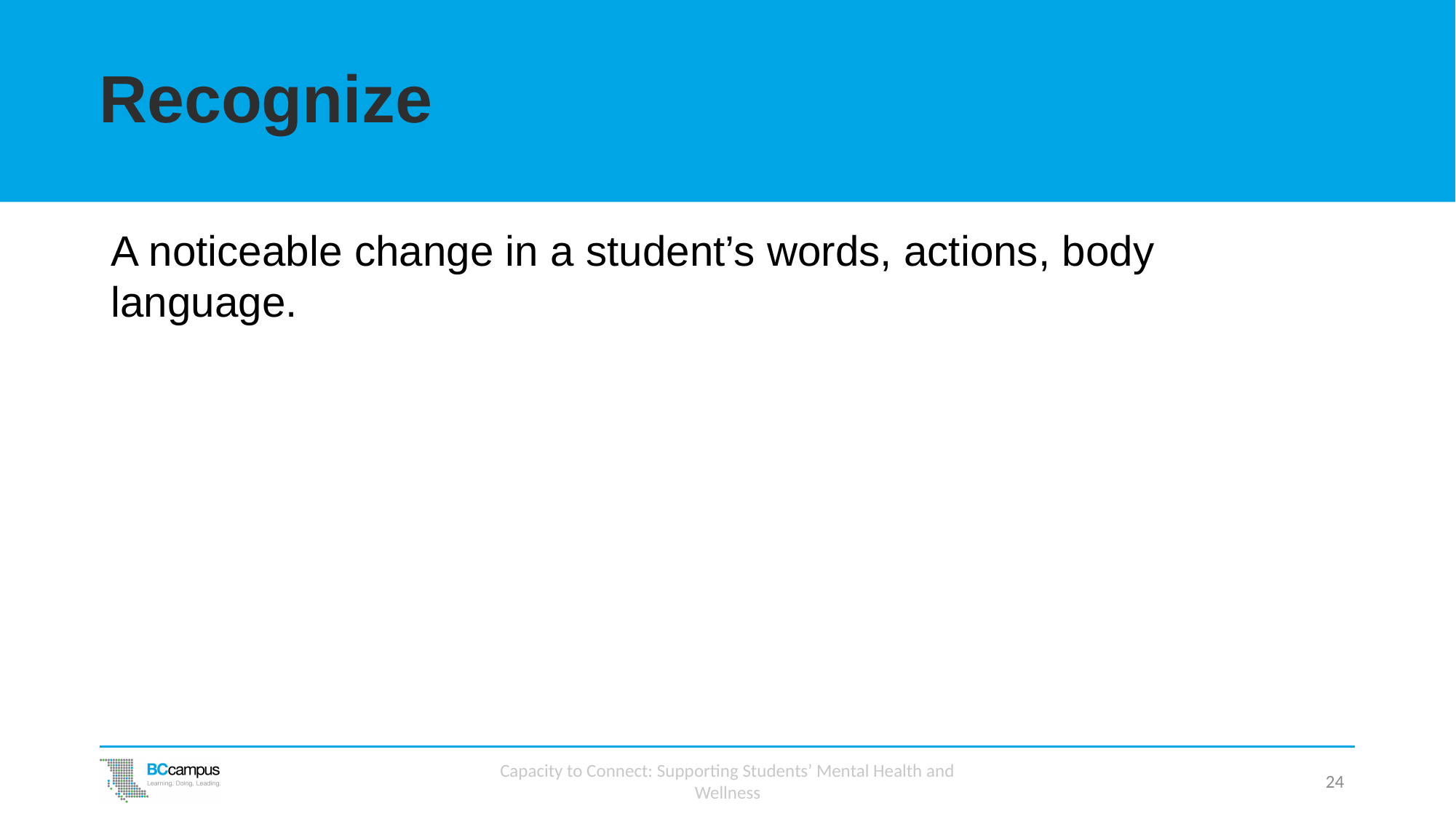

# Recognize
A noticeable change in a student’s words, actions, body language.
Capacity to Connect: Supporting Students’ Mental Health and Wellness